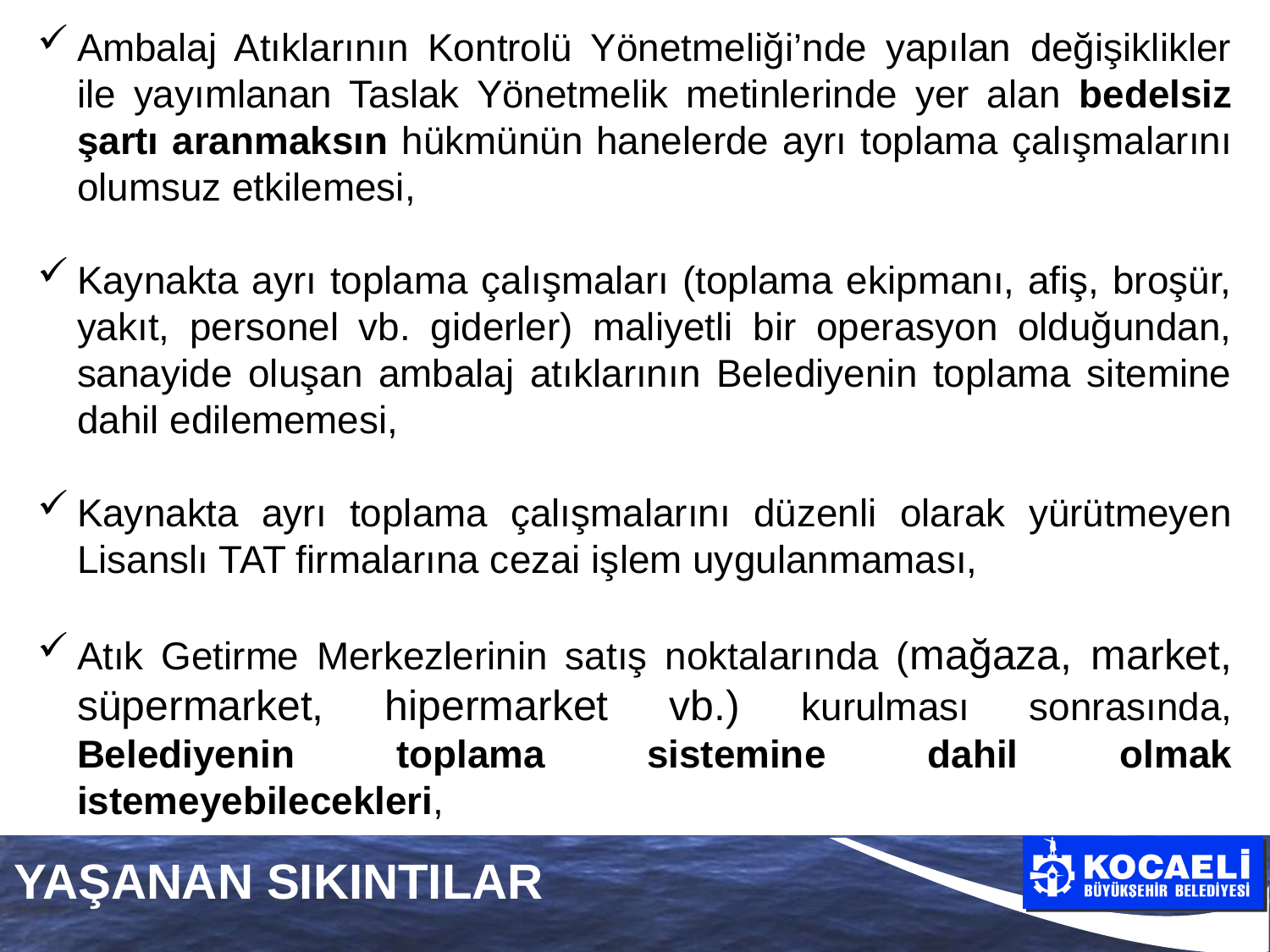

Ambalaj Atıklarının Kontrolü Yönetmeliği’nde yapılan değişiklikler ile yayımlanan Taslak Yönetmelik metinlerinde yer alan bedelsiz şartı aranmaksın hükmünün hanelerde ayrı toplama çalışmalarını olumsuz etkilemesi,

Kaynakta ayrı toplama çalışmaları (toplama ekipmanı, afiş, broşür, yakıt, personel vb. giderler) maliyetli bir operasyon olduğundan, sanayide oluşan ambalaj atıklarının Belediyenin toplama sitemine dahil edilememesi,

Kaynakta ayrı toplama çalışmalarını düzenli olarak yürütmeyen Lisanslı TAT firmalarına cezai işlem uygulanmaması,

Atık Getirme Merkezlerinin satış noktalarında (mağaza, market, süpermarket, hipermarket vb.) kurulması sonrasında, Belediyenin toplama sistemine dahil olmak istemeyebilecekleri,
YAŞANAN SIKINTILAR